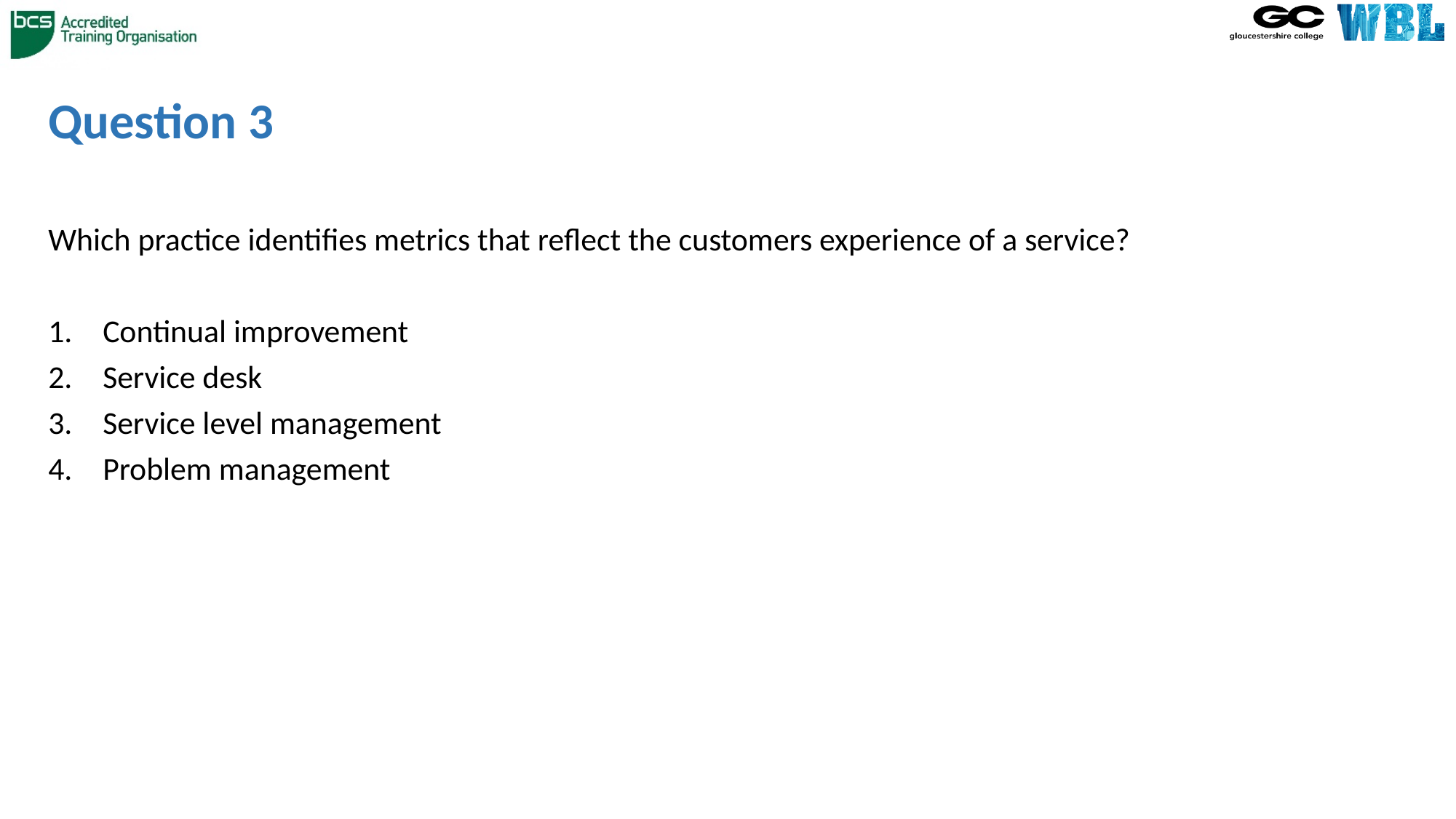

# Question 3
Which practice identifies metrics that reflect the customers experience of a service?

Continual improvement
Service desk
Service level management
Problem management